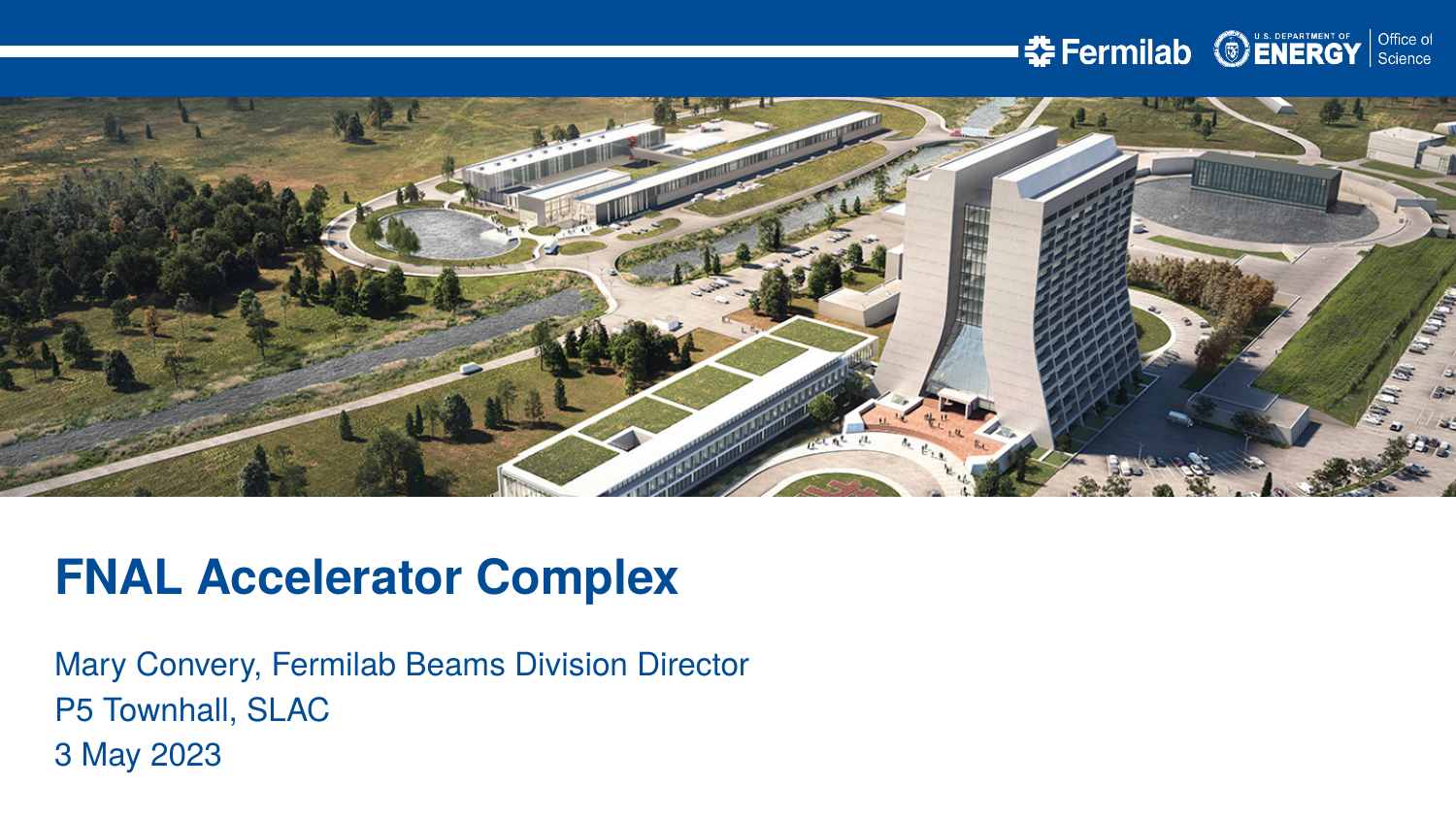

FNAL Accelerator Complex
Mary Convery, Fermilab Beams Division Director
P5 Townhall, SLAC
3 May 2023